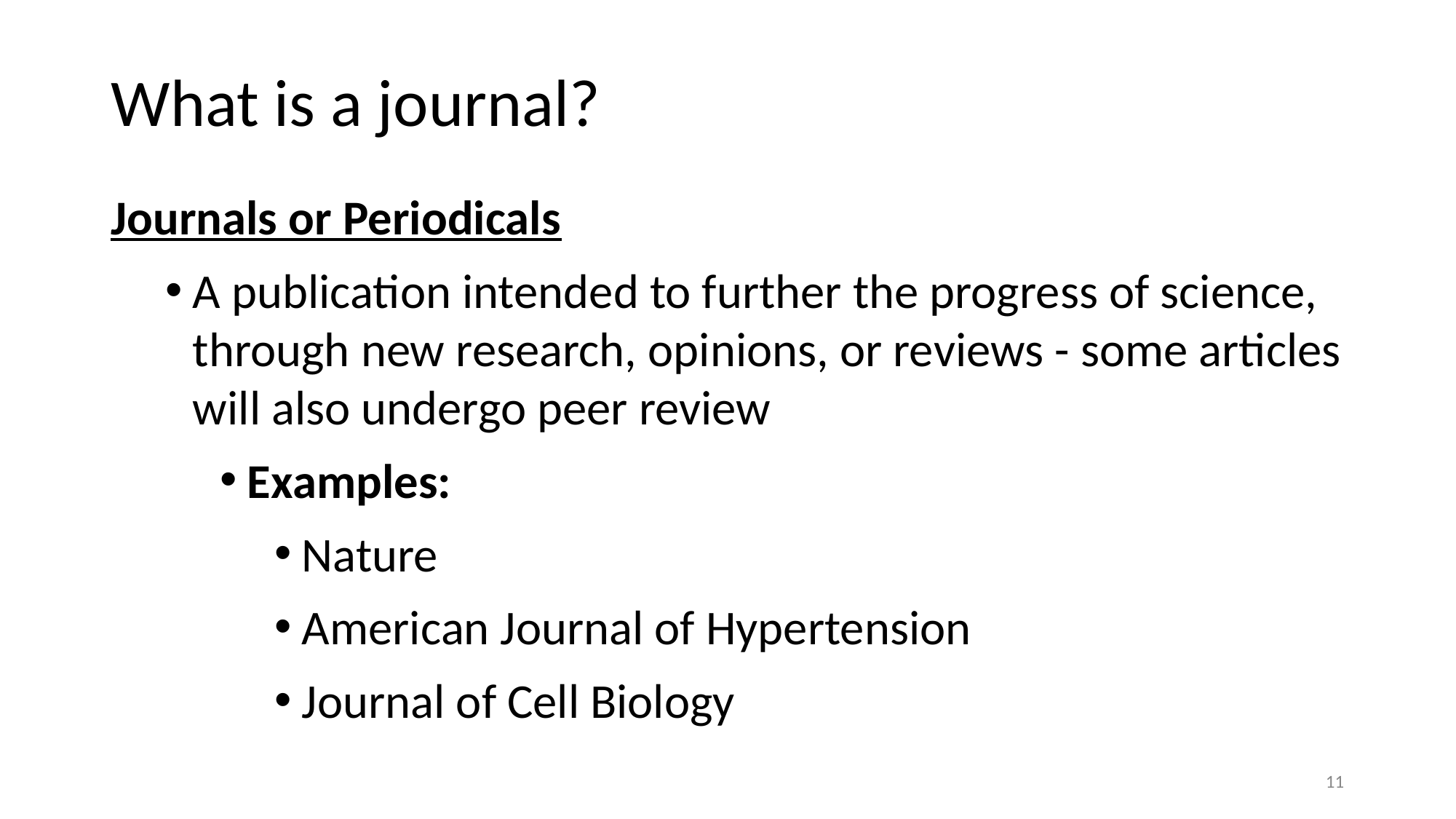

# What is a journal?
Journals or Periodicals
A publication intended to further the progress of science, through new research, opinions, or reviews - some articles will also undergo peer review
Examples:
Nature
American Journal of Hypertension
Journal of Cell Biology
11